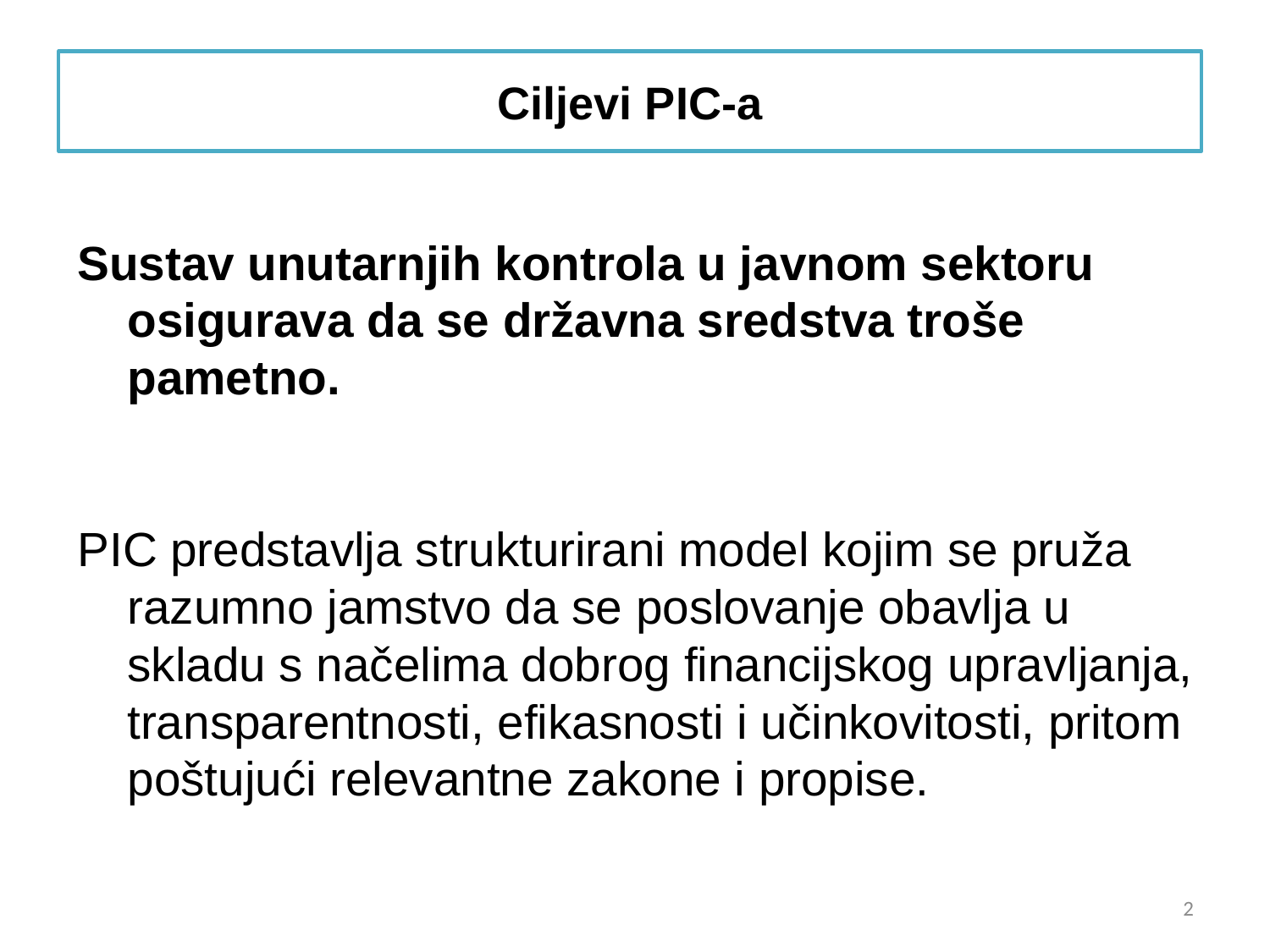

Ciljevi PIC-a
Sustav unutarnjih kontrola u javnom sektoru osigurava da se državna sredstva troše pametno.

PIC predstavlja strukturirani model kojim se pruža razumno jamstvo da se poslovanje obavlja u skladu s načelima dobrog financijskog upravljanja, transparentnosti, efikasnosti i učinkovitosti, pritom poštujući relevantne zakone i propise.
2